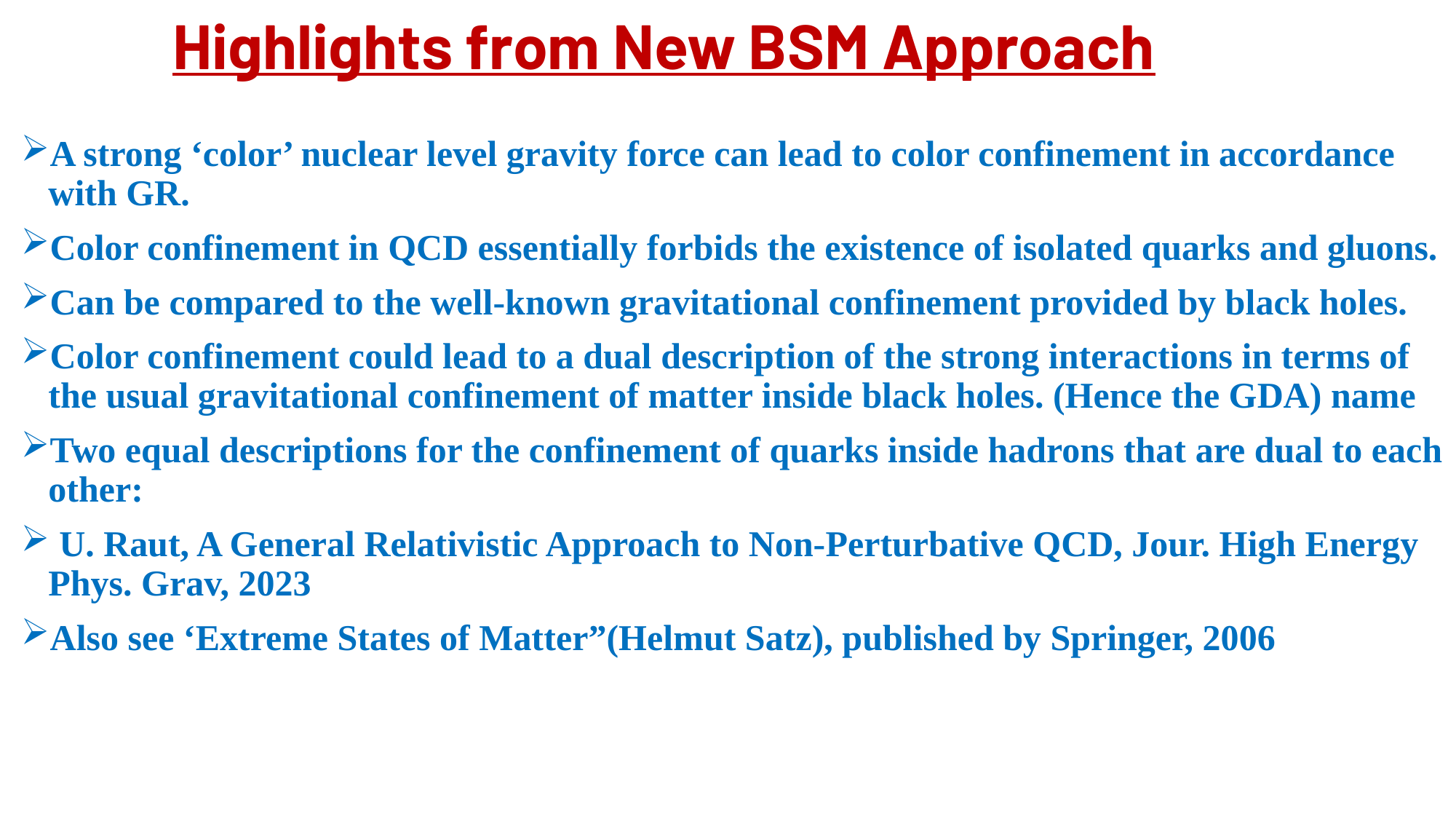

# Highlights from New BSM Approach
A strong ‘color’ nuclear level gravity force can lead to color confinement in accordance with GR.
Color confinement in QCD essentially forbids the existence of isolated quarks and gluons.
Can be compared to the well-known gravitational confinement provided by black holes.
Color confinement could lead to a dual description of the strong interactions in terms of the usual gravitational confinement of matter inside black holes. (Hence the GDA) name
Two equal descriptions for the confinement of quarks inside hadrons that are dual to each other:
 U. Raut, A General Relativistic Approach to Non-Perturbative QCD, Jour. High Energy Phys. Grav, 2023
Also see ‘Extreme States of Matter”(Helmut Satz), published by Springer, 2006